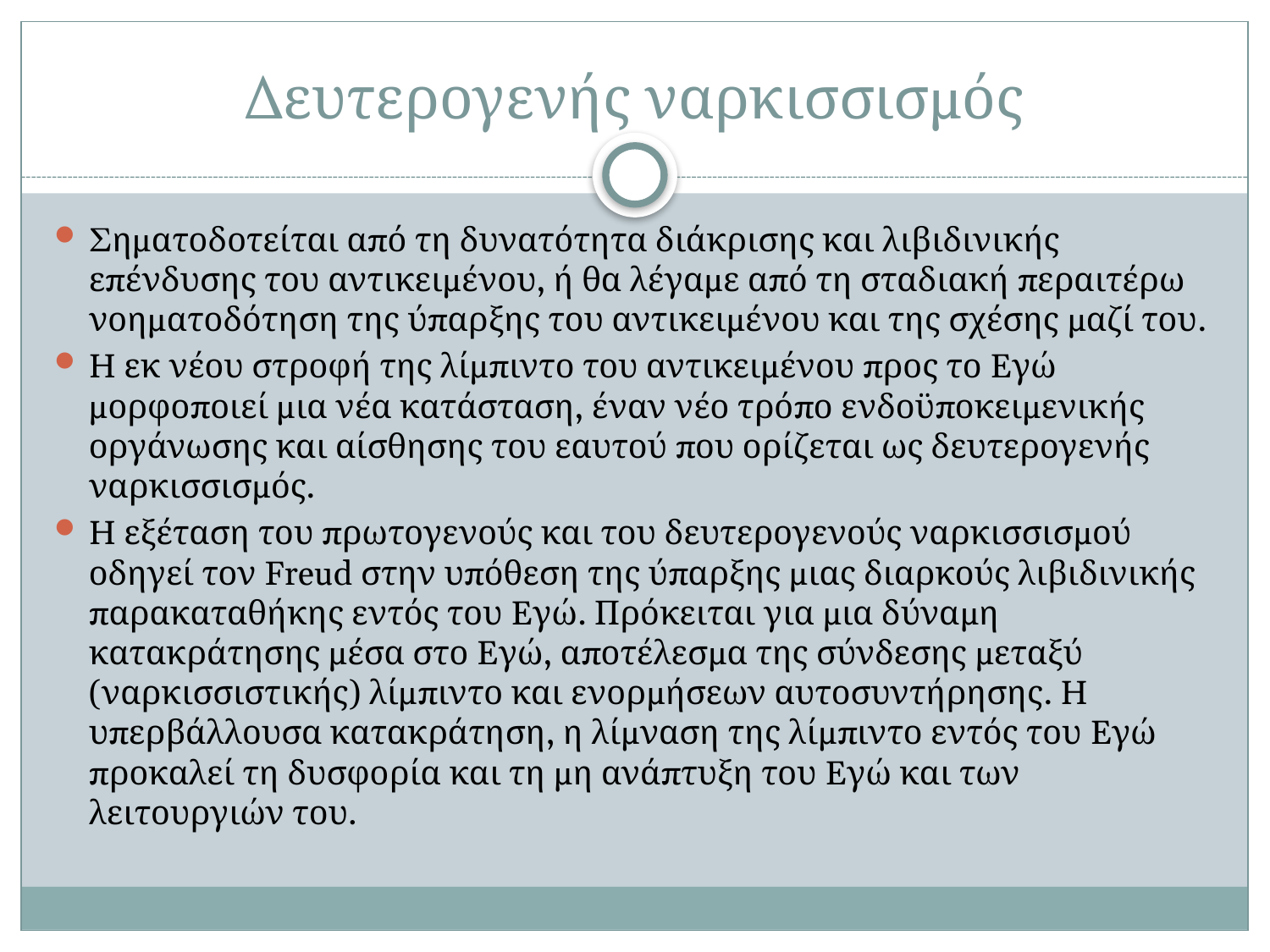

# Δευτερογενής ναρκισσισμός
Σηματοδοτείται από τη δυνατότητα διάκρισης και λιβιδινικής επένδυσης του αντικειμένου, ή θα λέγαμε από τη σταδιακή περαιτέρω νοηματοδότηση της ύπαρξης του αντικειμένου και της σχέσης μαζί του.
Η εκ νέου στροφή της λίμπιντο του αντικειμένου προς το Εγώ μορφοποιεί μια νέα κατάσταση, έναν νέο τρόπο ενδοϋποκειμενικής οργάνωσης και αίσθησης του εαυτού που ορίζεται ως δευτερογενής ναρκισσισμός.
Η εξέταση του πρωτογενούς και του δευτερογενούς ναρκισσισμού οδηγεί τον Freud στην υπόθεση της ύπαρξης μιας διαρκούς λιβιδινικής παρακαταθήκης εντός του Εγώ. Πρόκειται για μια δύναμη κατακράτησης μέσα στο Εγώ, αποτέλεσμα της σύνδεσης μεταξύ (ναρκισσιστικής) λίμπιντο και ενορμήσεων αυτοσυντήρησης. Η υπερβάλλουσα κατακράτηση, η λίμναση της λίμπιντο εντός του Εγώ προκαλεί τη δυσφορία και τη μη ανάπτυξη του Εγώ και των λειτουργιών του.